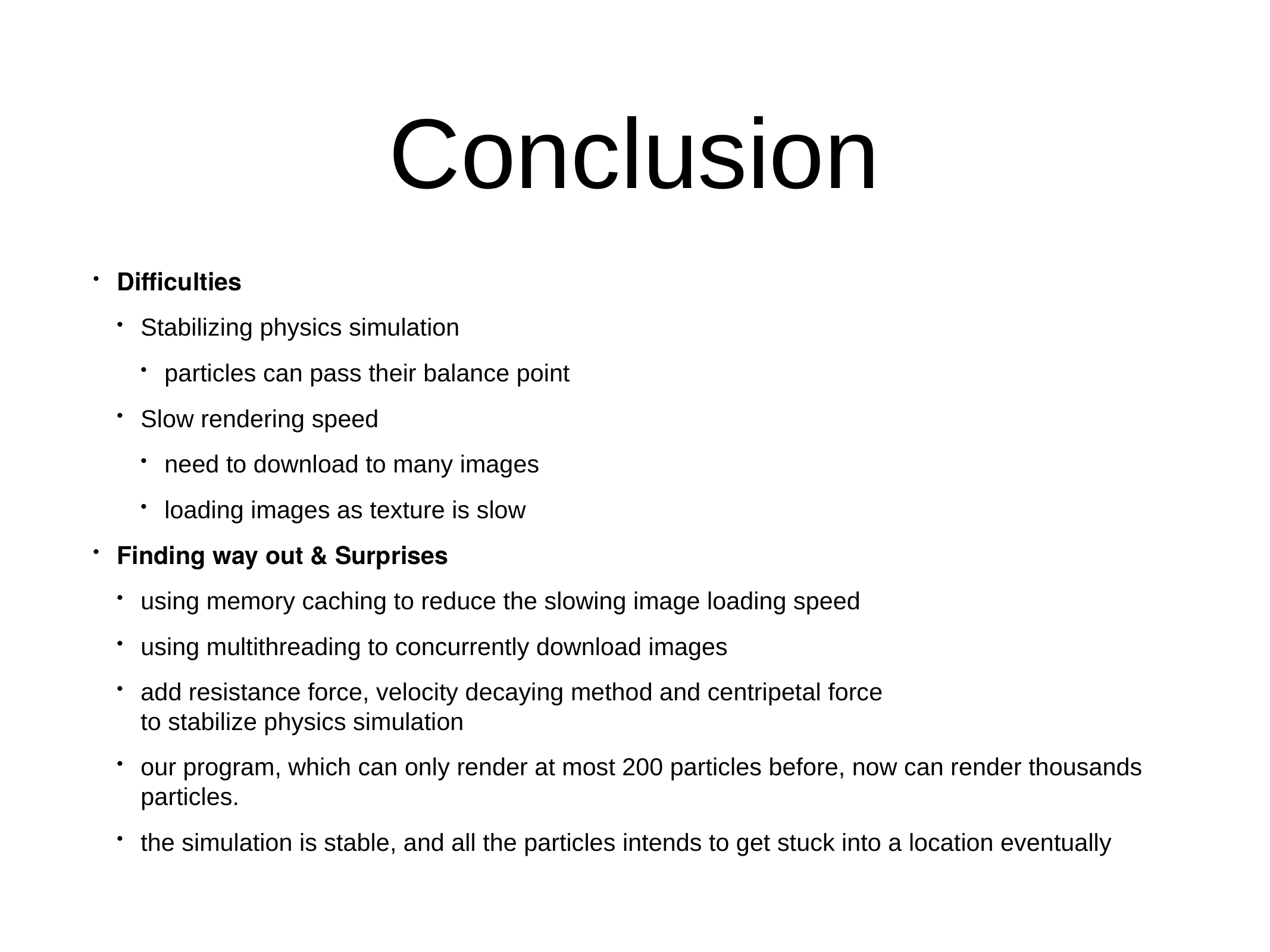

# Conclusion
Difficulties
Stabilizing physics simulation
particles can pass their balance point
Slow rendering speed
need to download to many images
loading images as texture is slow
Finding way out & Surprises
using memory caching to reduce the slowing image loading speed
using multithreading to concurrently download images
add resistance force, velocity decaying method and centripetal force
to stabilize physics simulation
our program, which can only render at most 200 particles before, now can render thousands particles.
the simulation is stable, and all the particles intends to get stuck into a location eventually